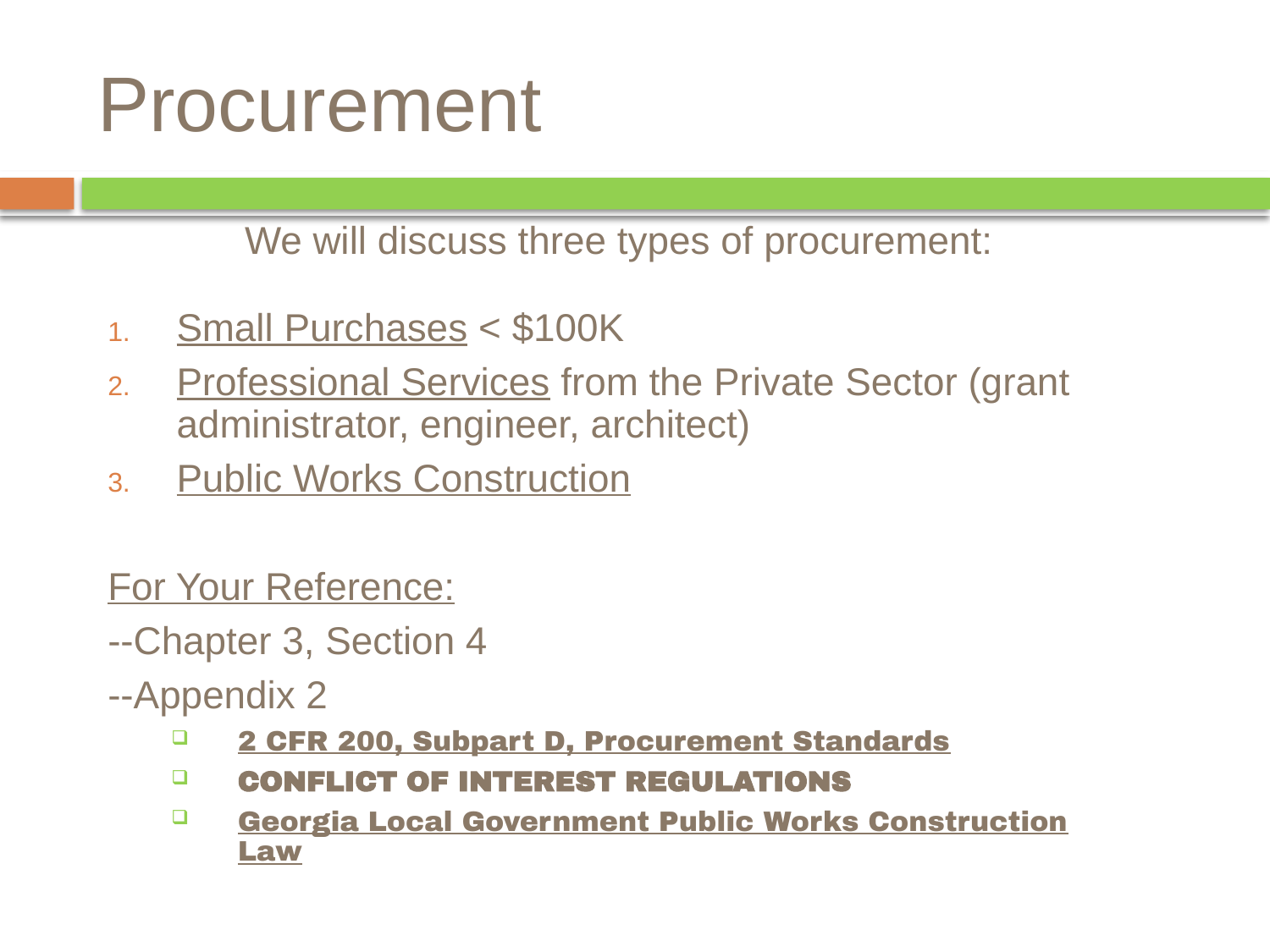

# Procurement
We will discuss three types of procurement:

Small Purchases < $100K
Professional Services from the Private Sector (grant administrator, engineer, architect)
Public Works Construction

For Your Reference:
--Chapter 3, Section 4
--Appendix 2
2 CFR 200, Subpart D, Procurement Standards
CONFLICT OF INTEREST REGULATIONS
Georgia Local Government Public Works Construction Law